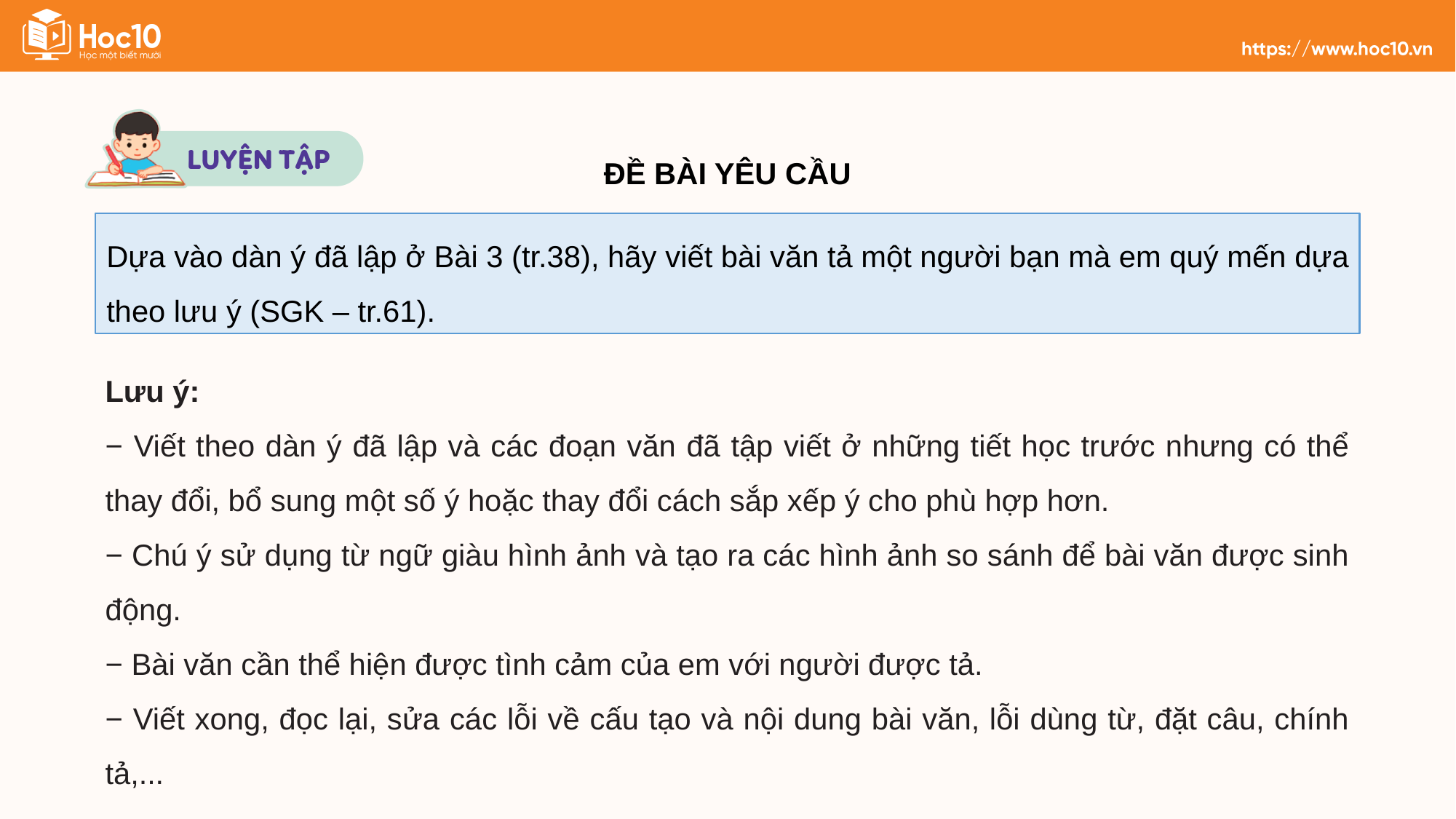

ĐỀ BÀI YÊU CẦU
Dựa vào dàn ý đã lập ở Bài 3 (tr.38), hãy viết bài văn tả một người bạn mà em quý mến dựa theo lưu ý (SGK – tr.61).
Lưu ý:
− Viết theo dàn ý đã lập và các đoạn văn đã tập viết ở những tiết học trước nhưng có thể thay đổi, bổ sung một số ý hoặc thay đổi cách sắp xếp ý cho phù hợp hơn.
− Chú ý sử dụng từ ngữ giàu hình ảnh và tạo ra các hình ảnh so sánh để bài văn được sinh động.
− Bài văn cần thể hiện được tình cảm của em với người được tả.
− Viết xong, đọc lại, sửa các lỗi về cấu tạo và nội dung bài văn, lỗi dùng từ, đặt câu, chính tả,...